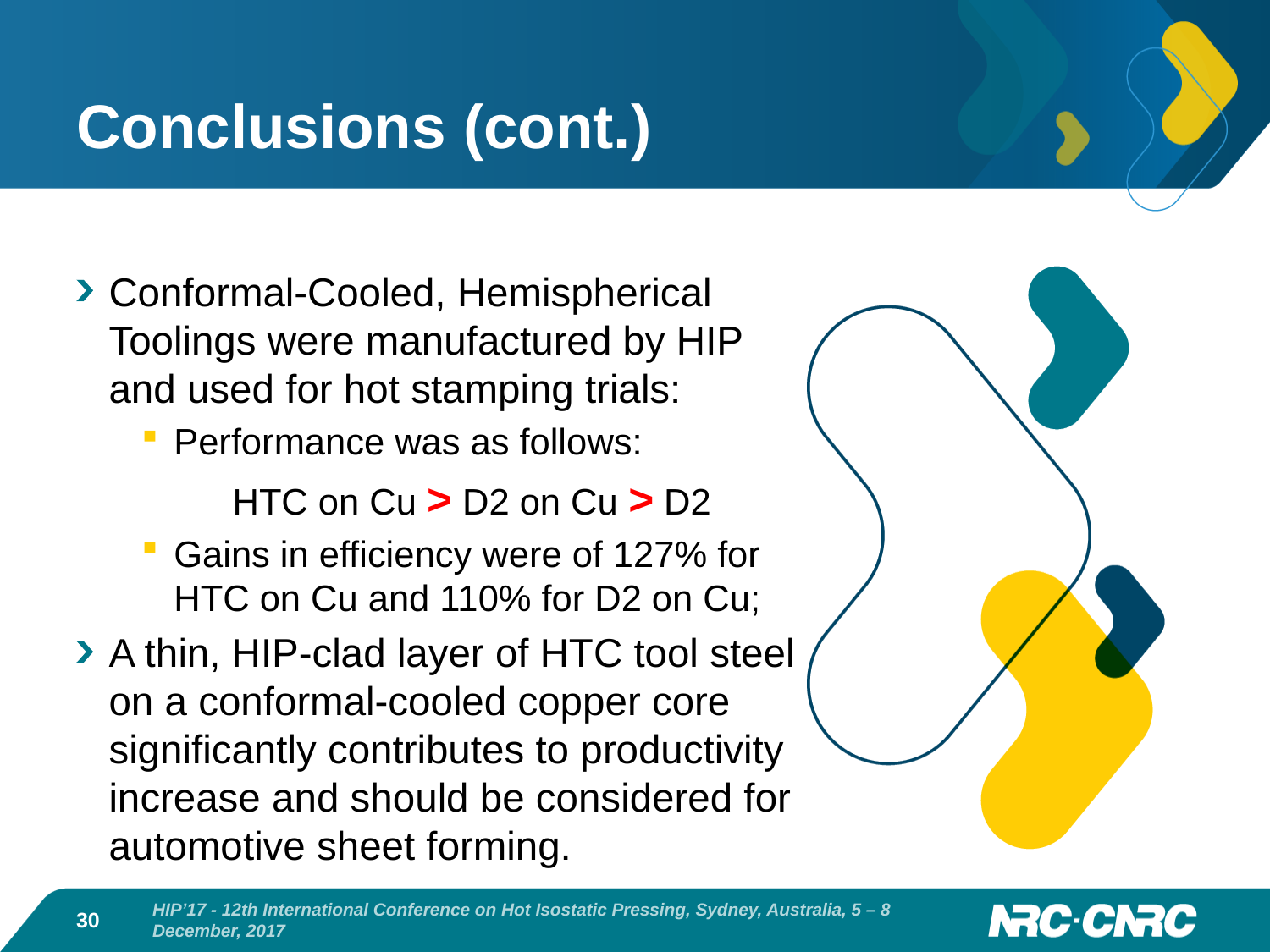

# Conclusions (cont.)
Conformal-Cooled, Hemispherical Toolings were manufactured by HIP and used for hot stamping trials:
Performance was as follows:
HTC on Cu > D2 on Cu > D2
Gains in efficiency were of 127% for HTC on Cu and 110% for D2 on Cu;
A thin, HIP-clad layer of HTC tool steel on a conformal-cooled copper core significantly contributes to productivity increase and should be considered for automotive sheet forming.
30
HIP’17 - 12th International Conference on Hot Isostatic Pressing, Sydney, Australia, 5 – 8 December, 2017